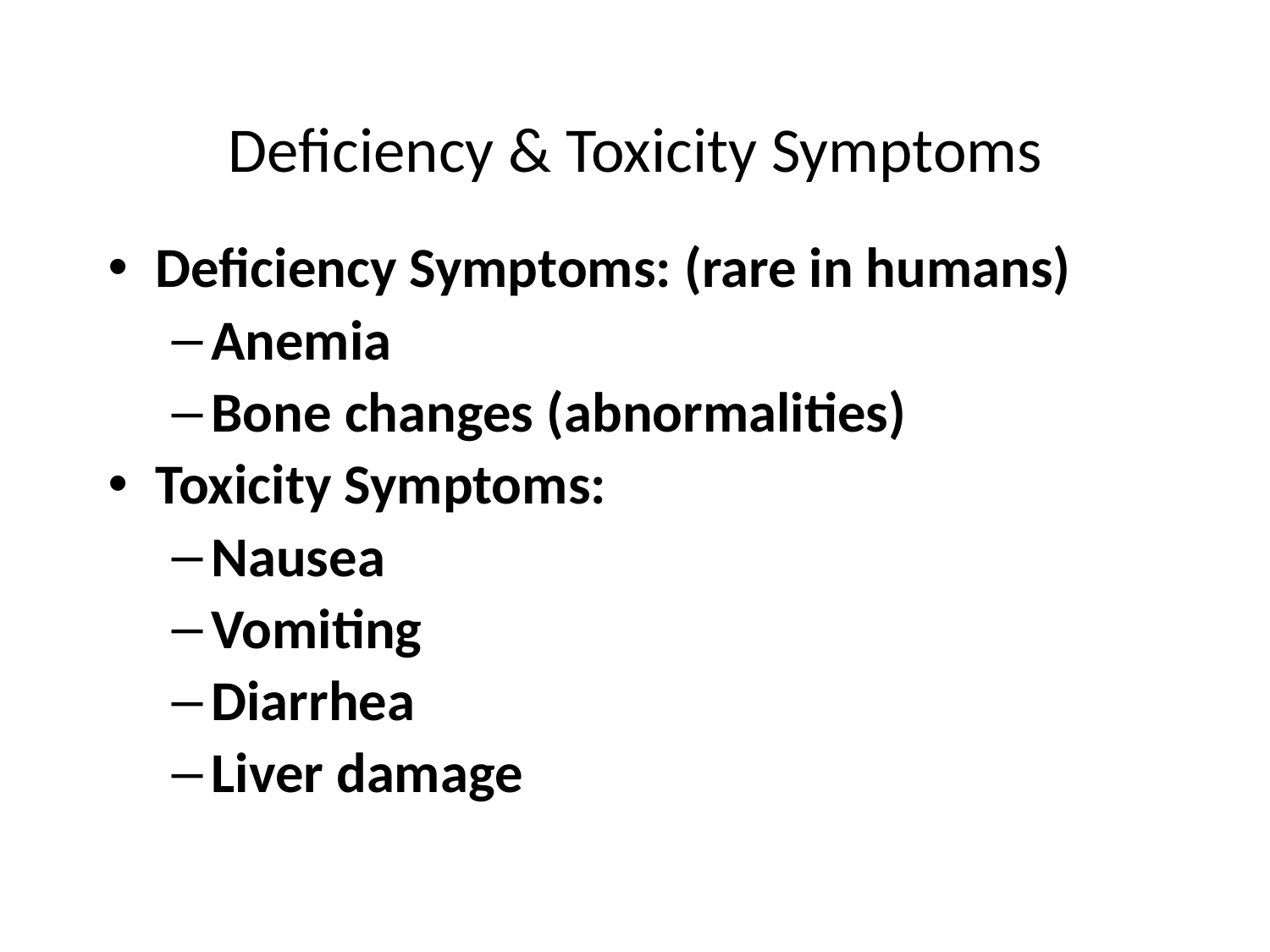

# Deficiency & Toxicity Symptoms
Deficiency Symptoms: (rare in humans)
Anemia
Bone changes (abnormalities)
Toxicity Symptoms:
Nausea
Vomiting
Diarrhea
Liver damage